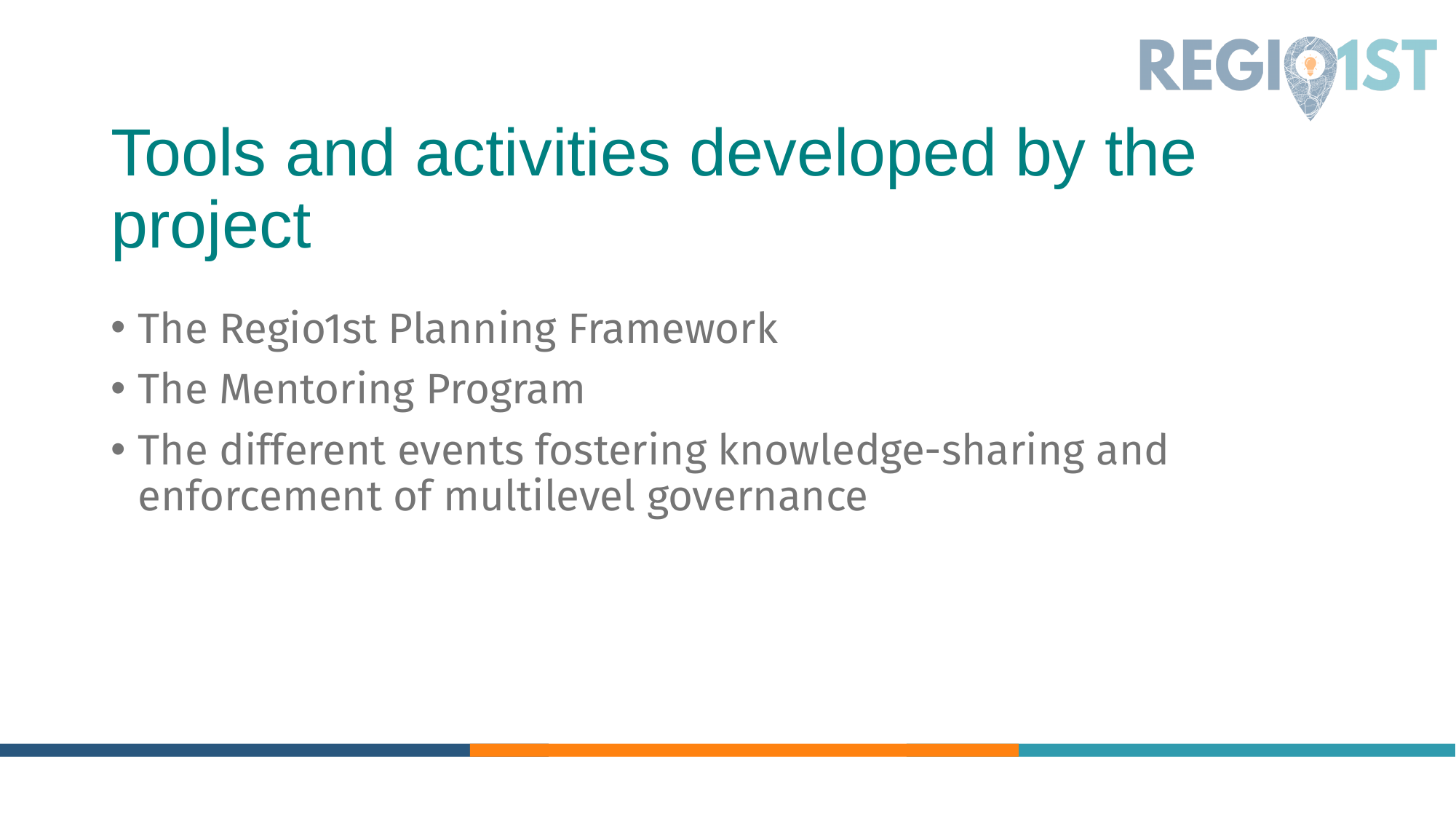

# Tools and activities developed by the project
The Regio1st Planning Framework
The Mentoring Program
The different events fostering knowledge-sharing and enforcement of multilevel governance